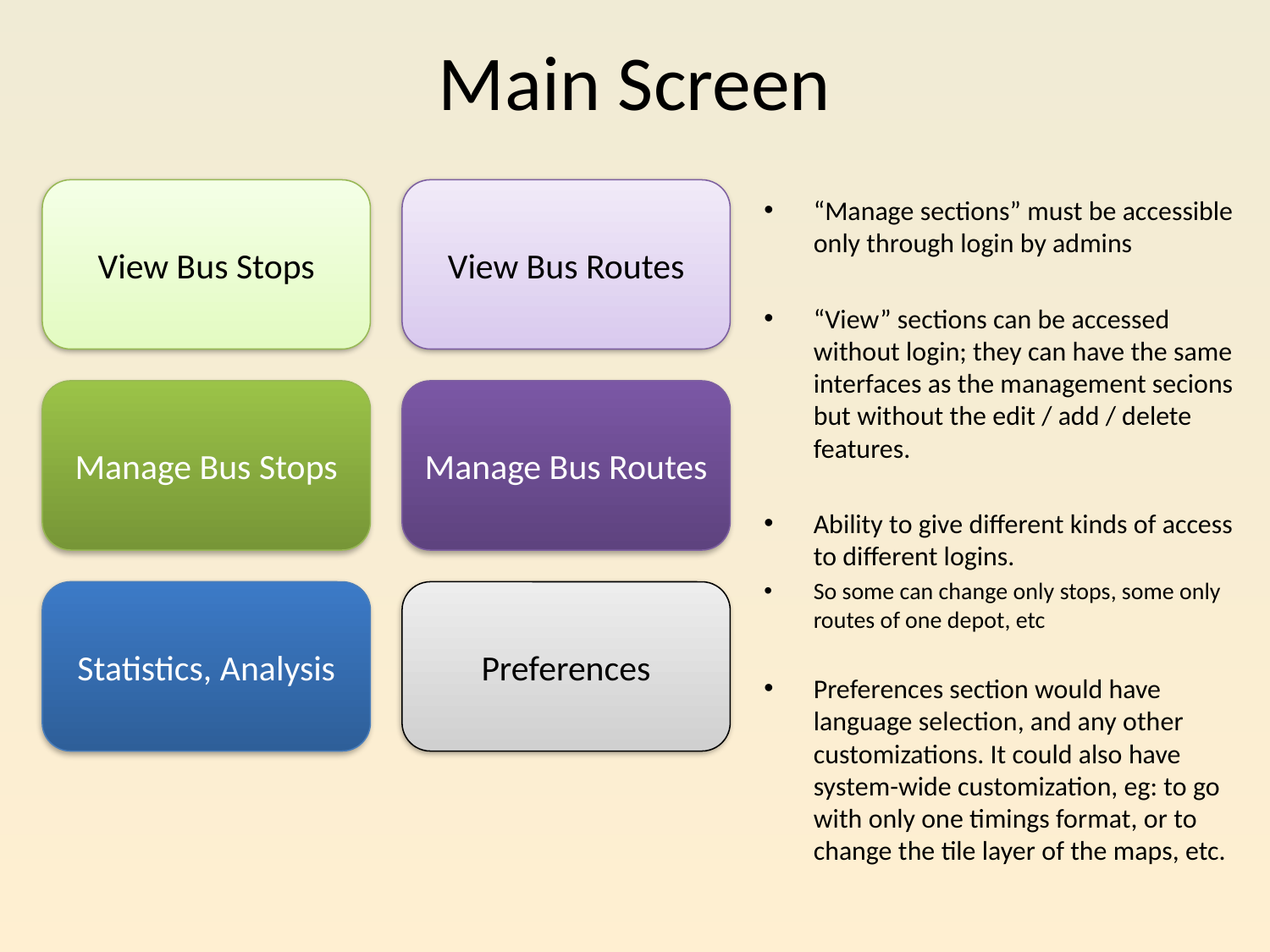

# Main Screen
View Bus Stops
View Bus Routes
“Manage sections” must be accessible only through login by admins

“View” sections can be accessed without login; they can have the same interfaces as the management secions but without the edit / add / delete features.

Ability to give different kinds of access to different logins.
So some can change only stops, some only routes of one depot, etc

Preferences section would have language selection, and any other customizations. It could also have system-wide customization, eg: to go with only one timings format, or to change the tile layer of the maps, etc.
Manage Bus Stops
Manage Bus Routes
Statistics, Analysis
Preferences